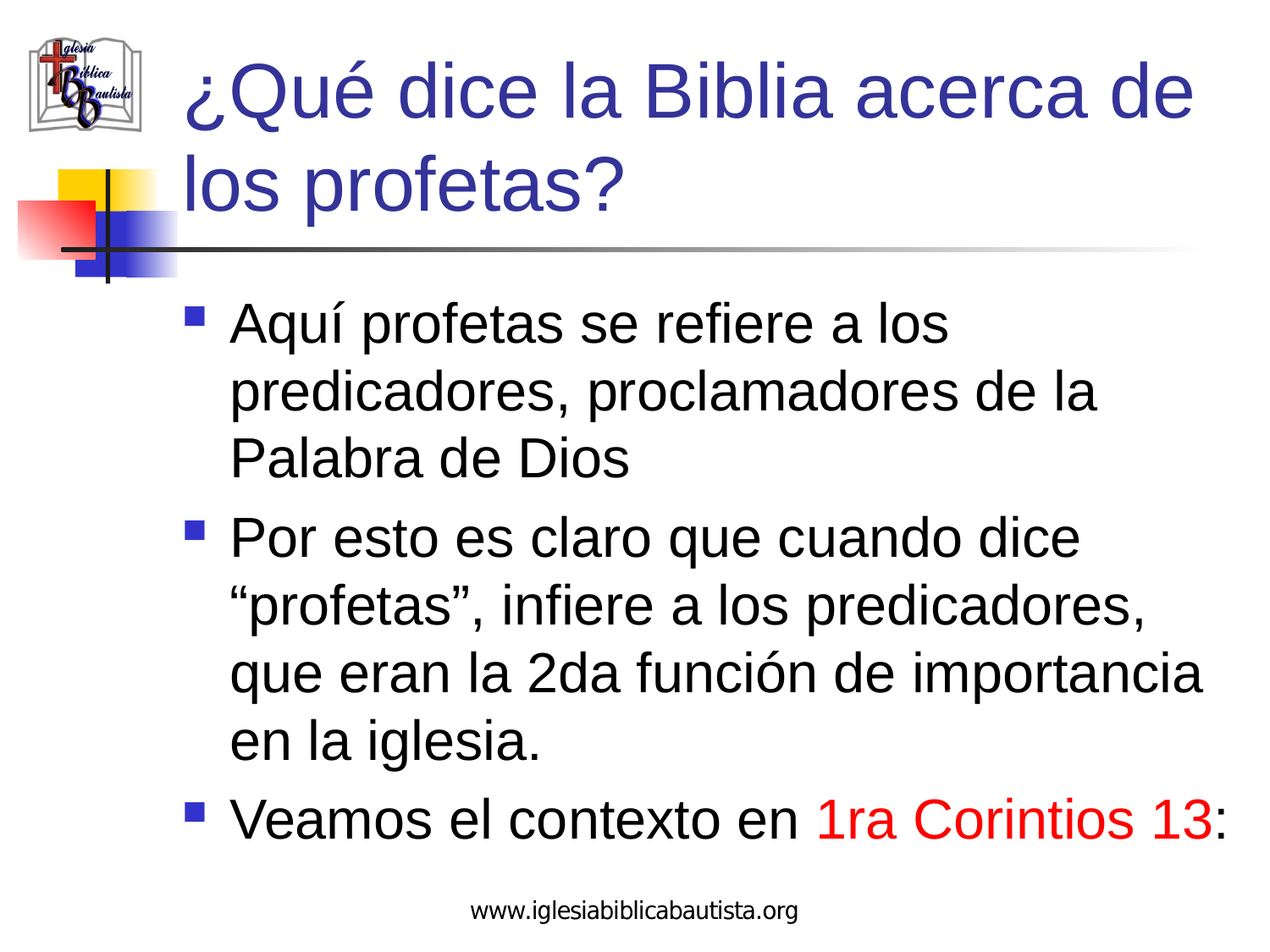

# ¿Qué dice la Biblia acerca de los profetas?
Aquí profetas se refiere a los predicadores, proclamadores de la Palabra de Dios
Por esto es claro que cuando dice “profetas”, infiere a los predicadores, que eran la 2da función de importancia en la iglesia.
Veamos el contexto en 1ra Corintios 13:

www.iglesiabiblicabautista.org